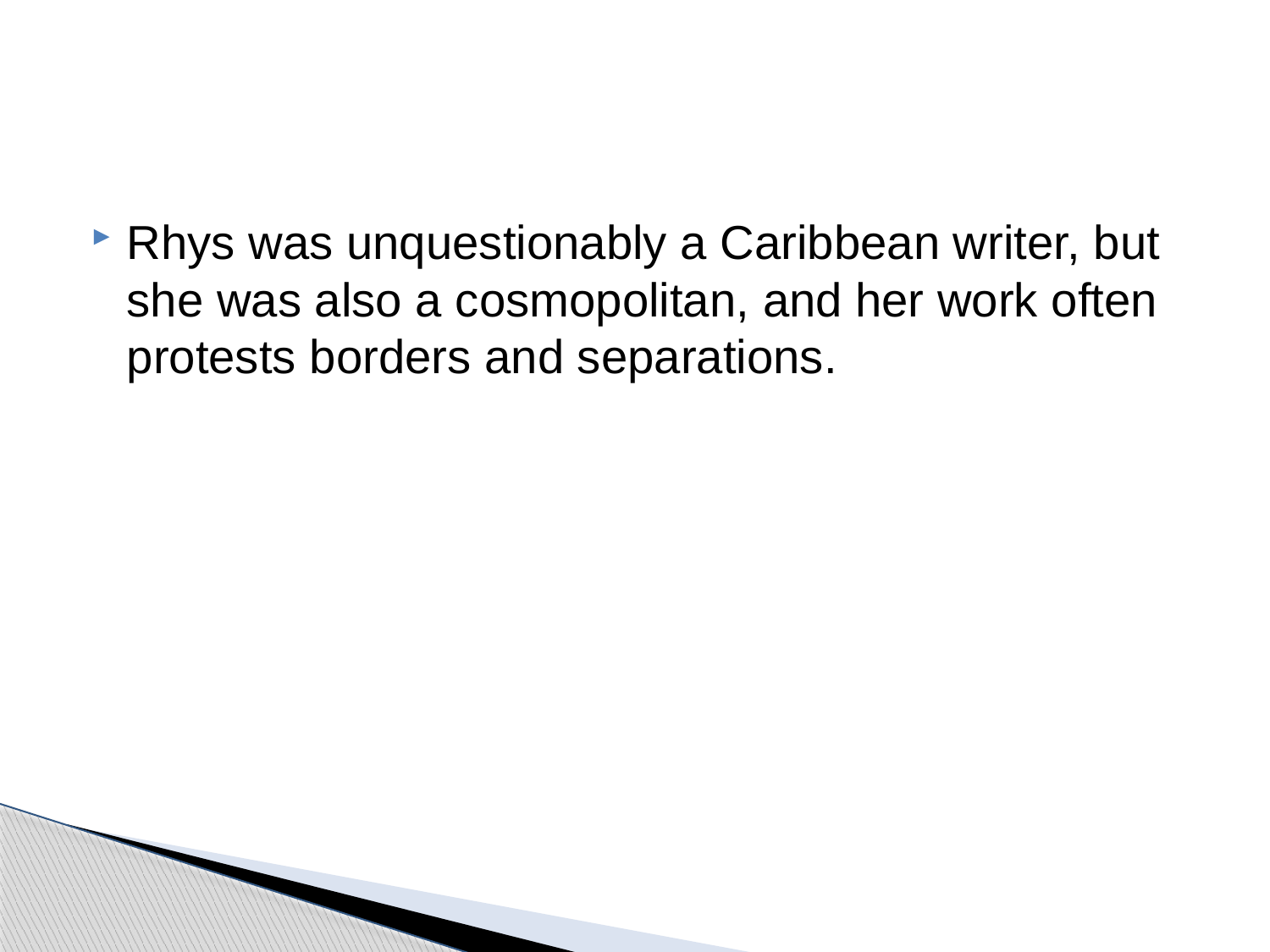

#
Rhys was unquestionably a Caribbean writer, but she was also a cosmopolitan, and her work often protests borders and separations.